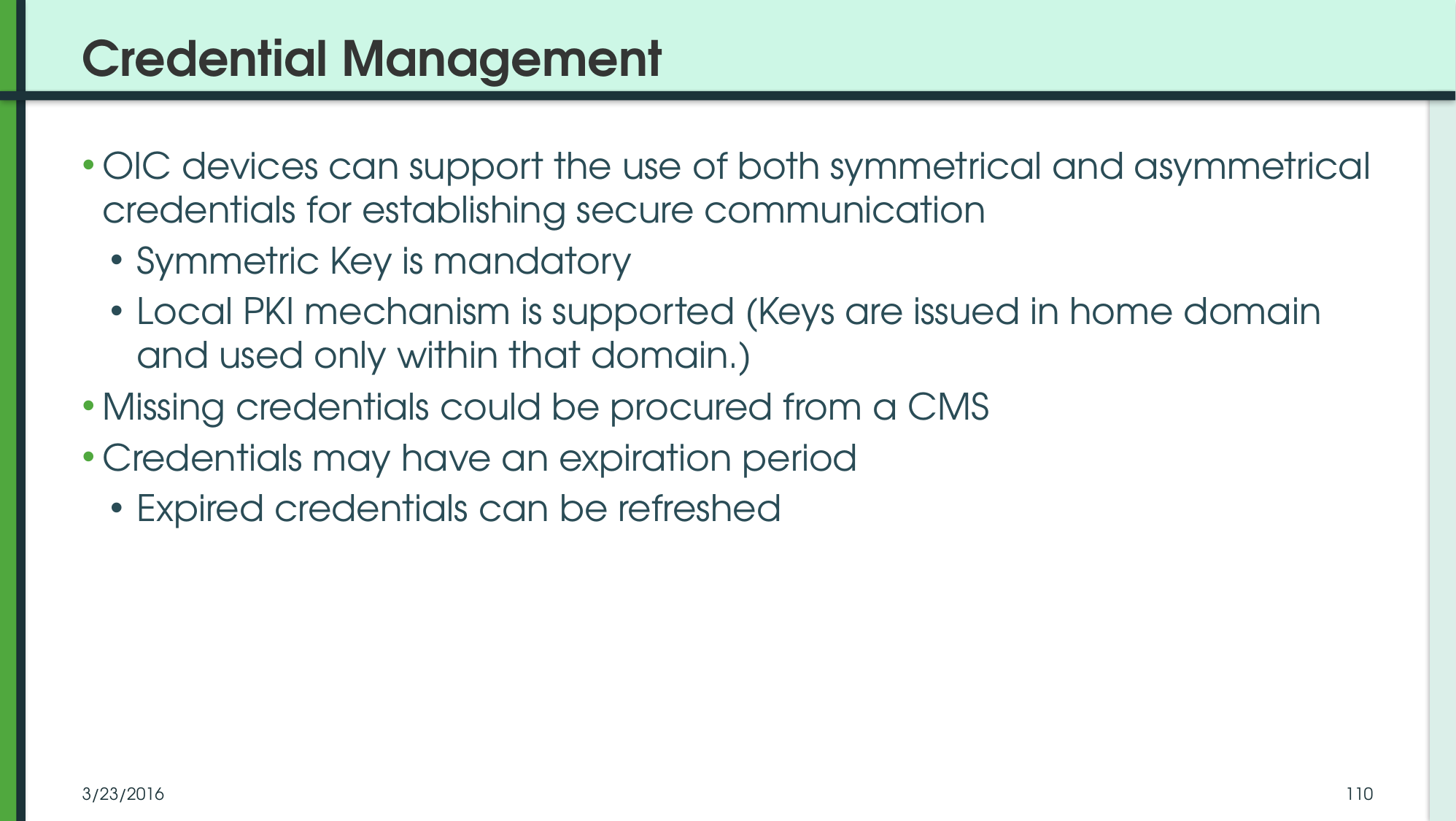

# Credential Management
OIC devices can support the use of both symmetrical and asymmetrical credentials for establishing secure communication
Symmetric Key is mandatory
Local PKI mechanism is supported (Keys are issued in home domain and used only within that domain.)
Missing credentials could be procured from a CMS
Credentials may have an expiration period
Expired credentials can be refreshed

3/23/2016
110